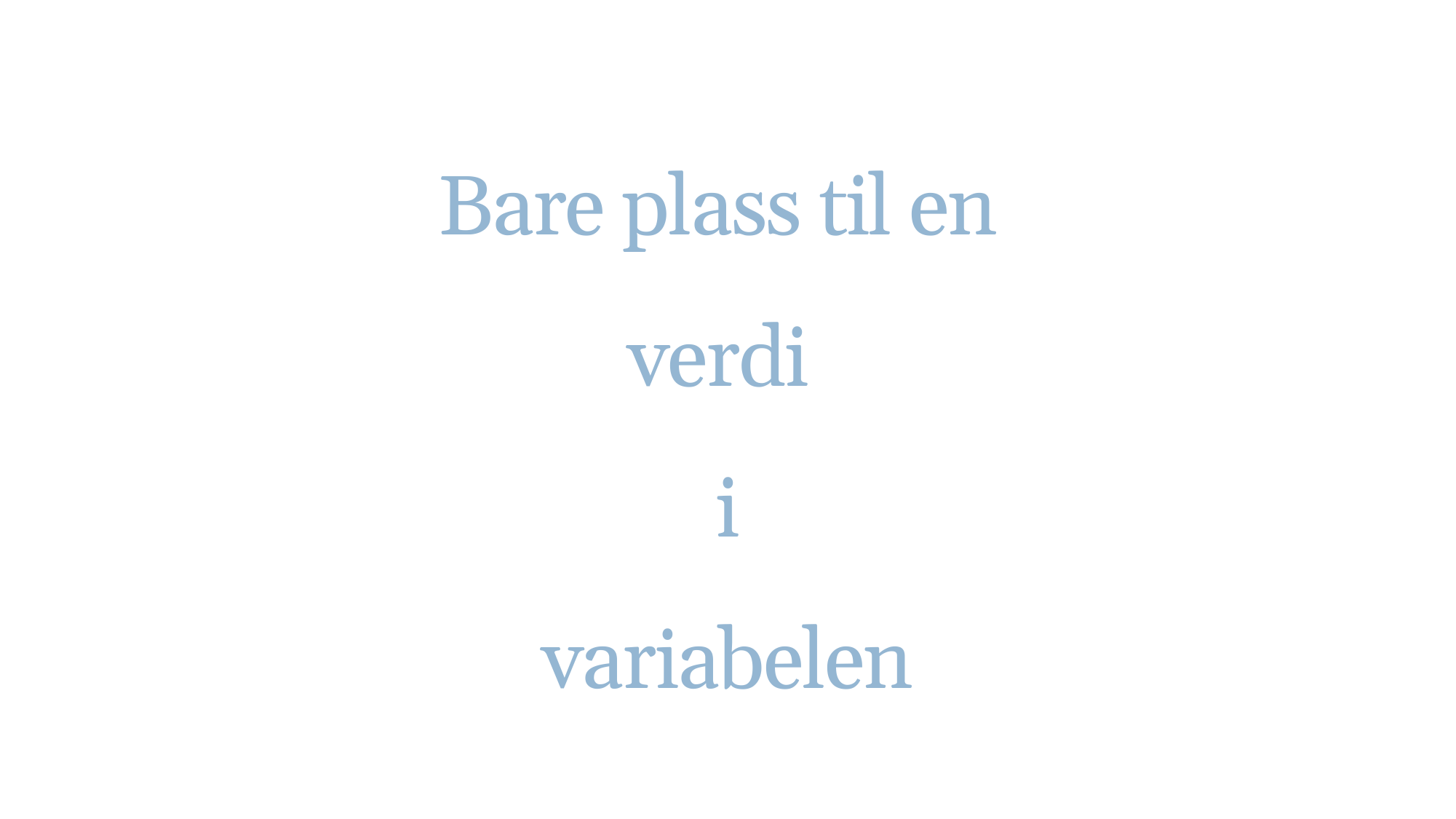

# Bare plass til en verdi i variabelen